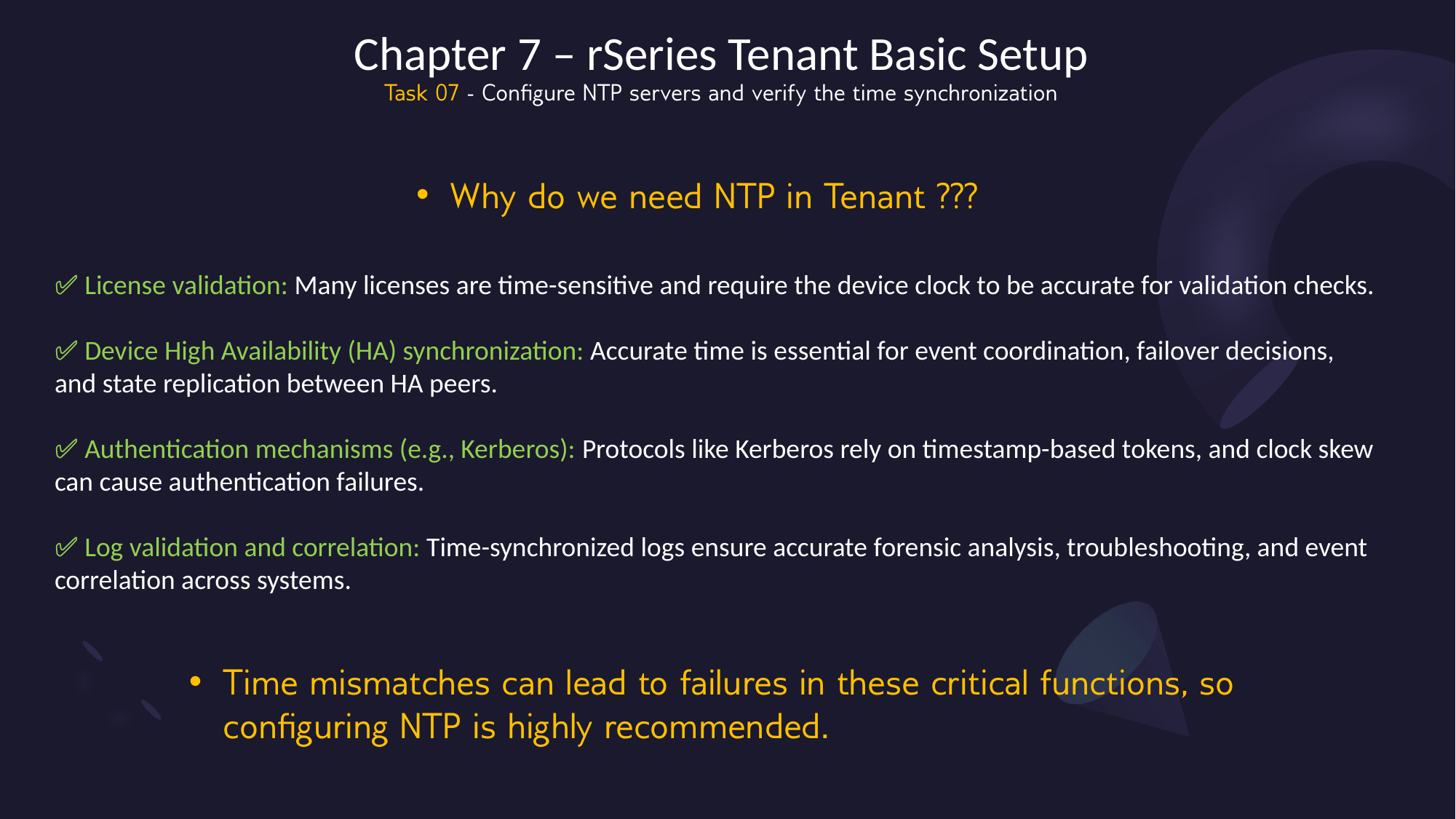

# Chapter 7 – rSeries Tenant Basic Setup Task 07 - Configure NTP servers and verify the time synchronization
Why do we need NTP in Tenant ???

✅ License validation: Many licenses are time-sensitive and require the device clock to be accurate for validation checks.

✅ Device High Availability (HA) synchronization: Accurate time is essential for event coordination, failover decisions, and state replication between HA peers.

✅ Authentication mechanisms (e.g., Kerberos): Protocols like Kerberos rely on timestamp-based tokens, and clock skew can cause authentication failures.

✅ Log validation and correlation: Time-synchronized logs ensure accurate forensic analysis, troubleshooting, and event correlation across systems.
Time mismatches can lead to failures in these critical functions, so configuring NTP is highly recommended.